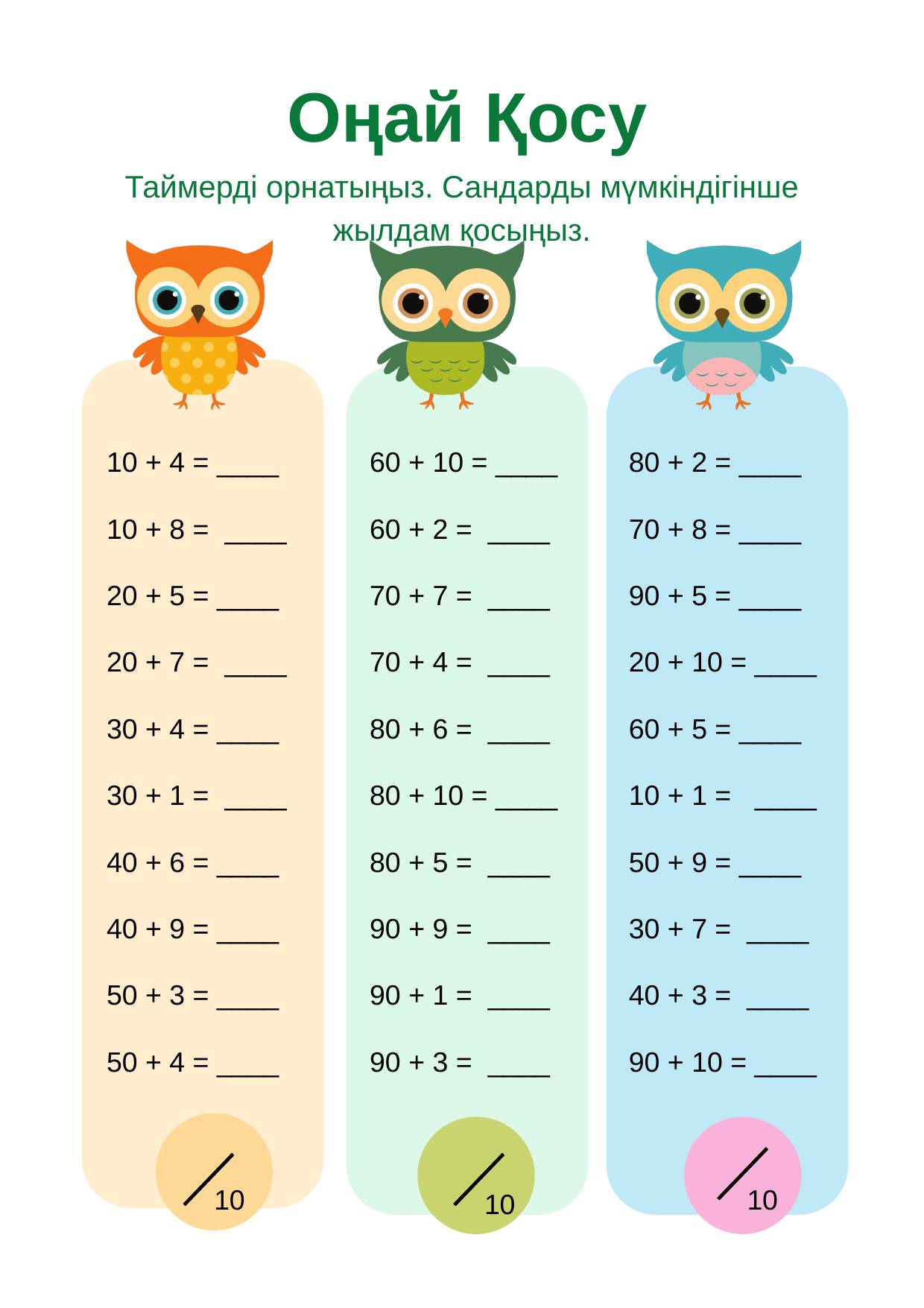

Оңай Қосу
Таймерді орнатыңыз. Сандарды мүмкіндігінше жылдам қосыңыз.

10 + 4 = ____
60 + 10 = ____
80 + 2 = ____
10 + 8 =  ____
60 + 2 =  ____
70 + 8 = ____
20 + 5 = ____
70 + 7 =  ____
90 + 5 = ____
20 + 7 =  ____
70 + 4 =  ____
20 + 10 = ____
30 + 4 = ____
80 + 6 =  ____
60 + 5 = ____
30 + 1 =  ____
80 + 10 = ____
10 + 1 =   ____
40 + 6 = ____
80 + 5 =  ____
50 + 9 = ____
40 + 9 = ____
90 + 9 =  ____
30 + 7 =  ____
50 + 3 = ____
90 + 1 =  ____
40 + 3 =  ____
50 + 4 = ____
90 + 3 =  ____
90 + 10 = ____

10
10

10